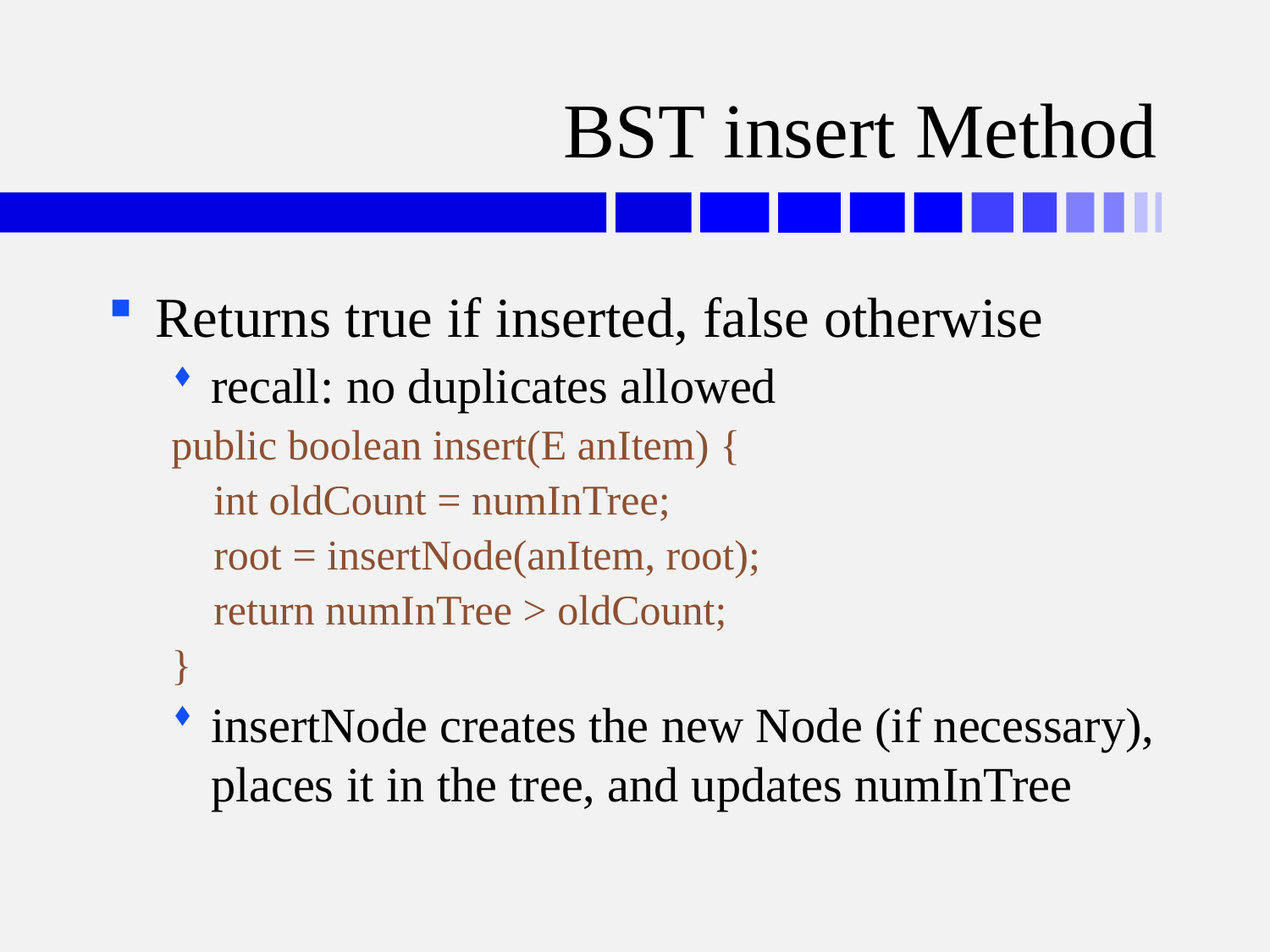

# BST insert Method
Returns true if inserted, false otherwise
recall: no duplicates allowed
public boolean insert(E anItem) {
    int oldCount = numInTree;
    root = insertNode(anItem, root);
    return numInTree > oldCount;
}
insertNode creates the new Node (if necessary), places it in the tree, and updates numInTree